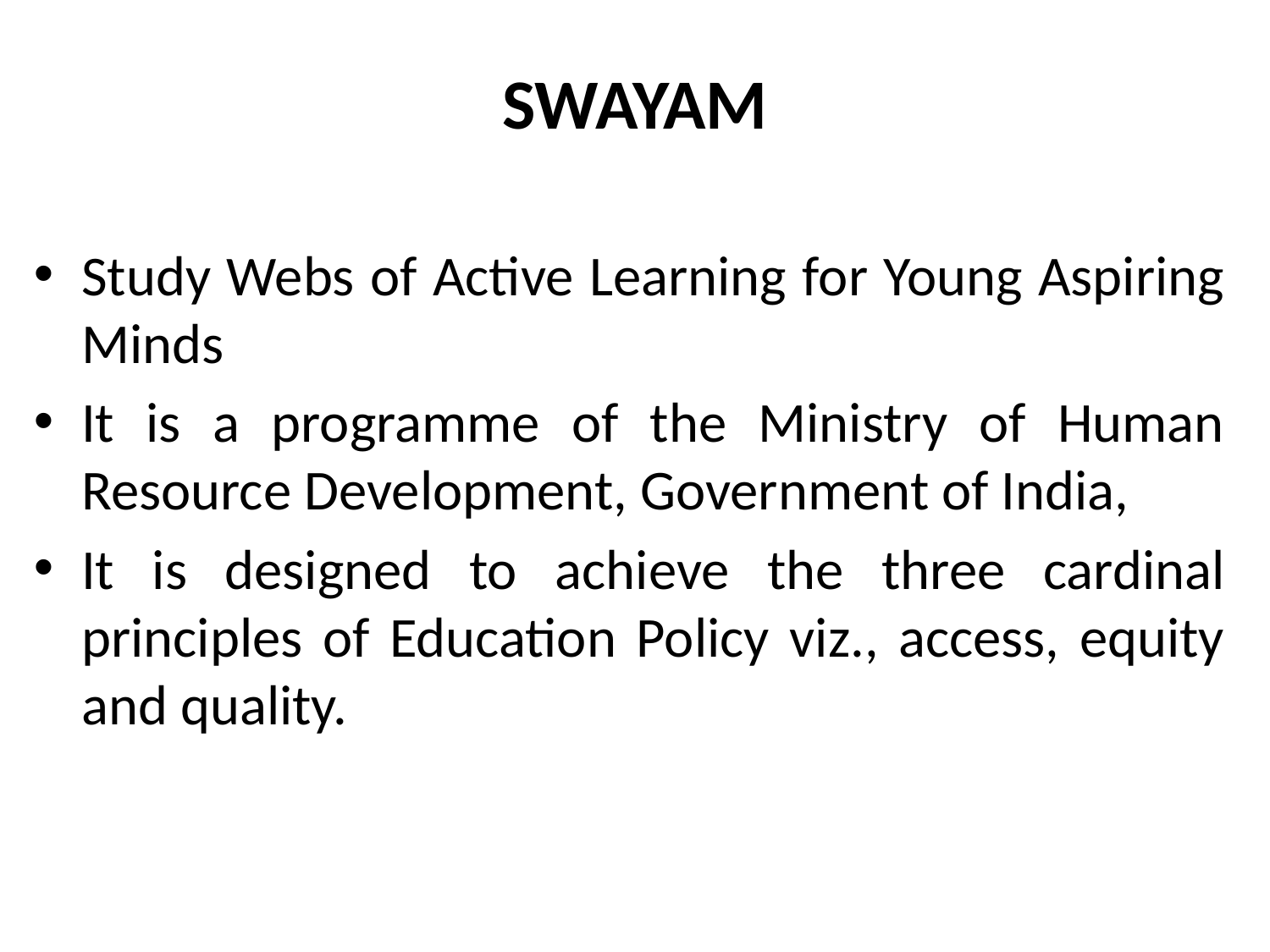

# SWAYAM
Study Webs of Active Learning for Young Aspiring Minds
It is a programme of the Ministry of Human Resource Development, Government of India,
It is designed to achieve the three cardinal principles of Education Policy viz., access, equity and quality.